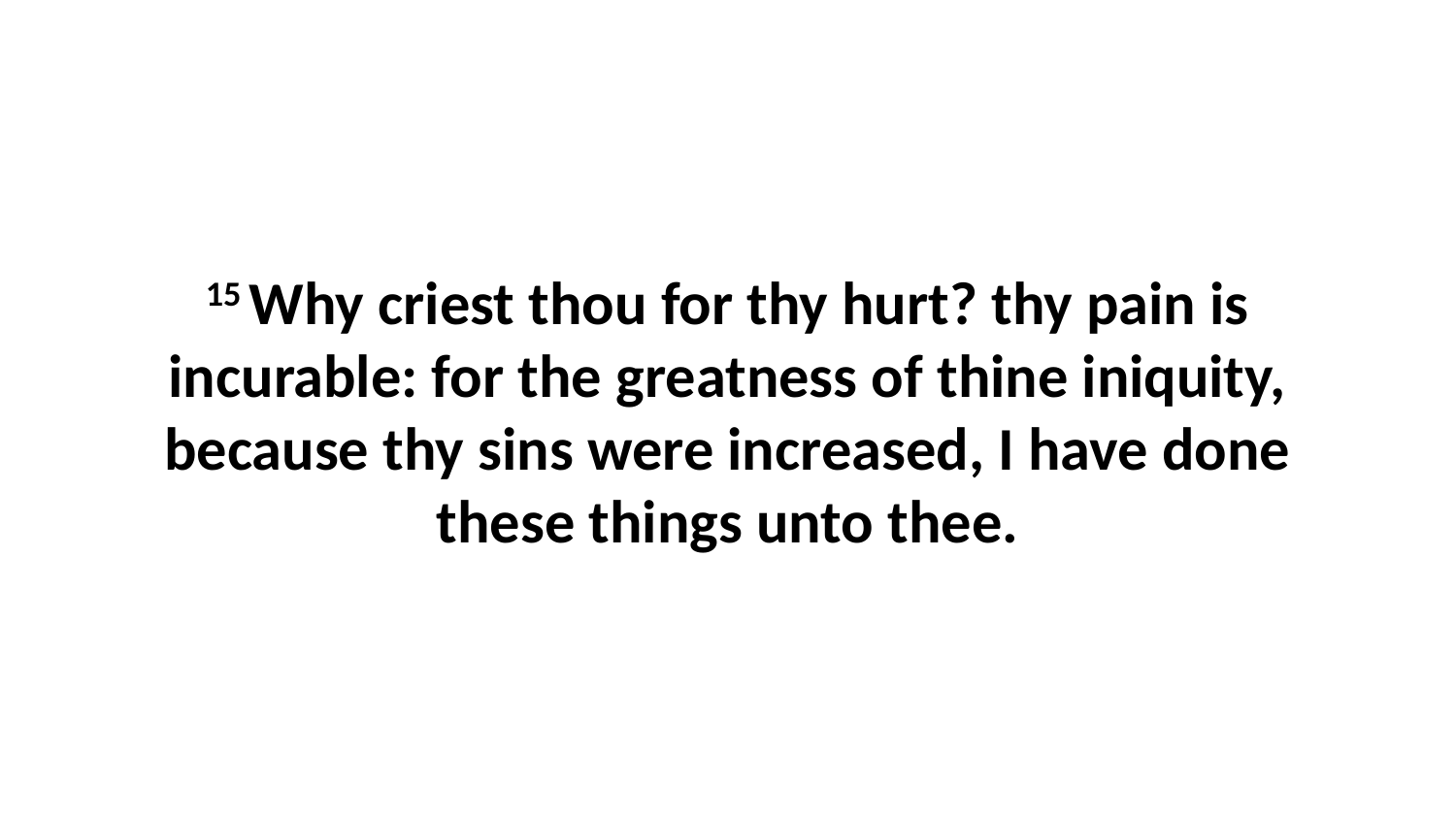

15 Why criest thou for thy hurt? thy pain is incurable: for the greatness of thine iniquity, because thy sins were increased, I have done these things unto thee.